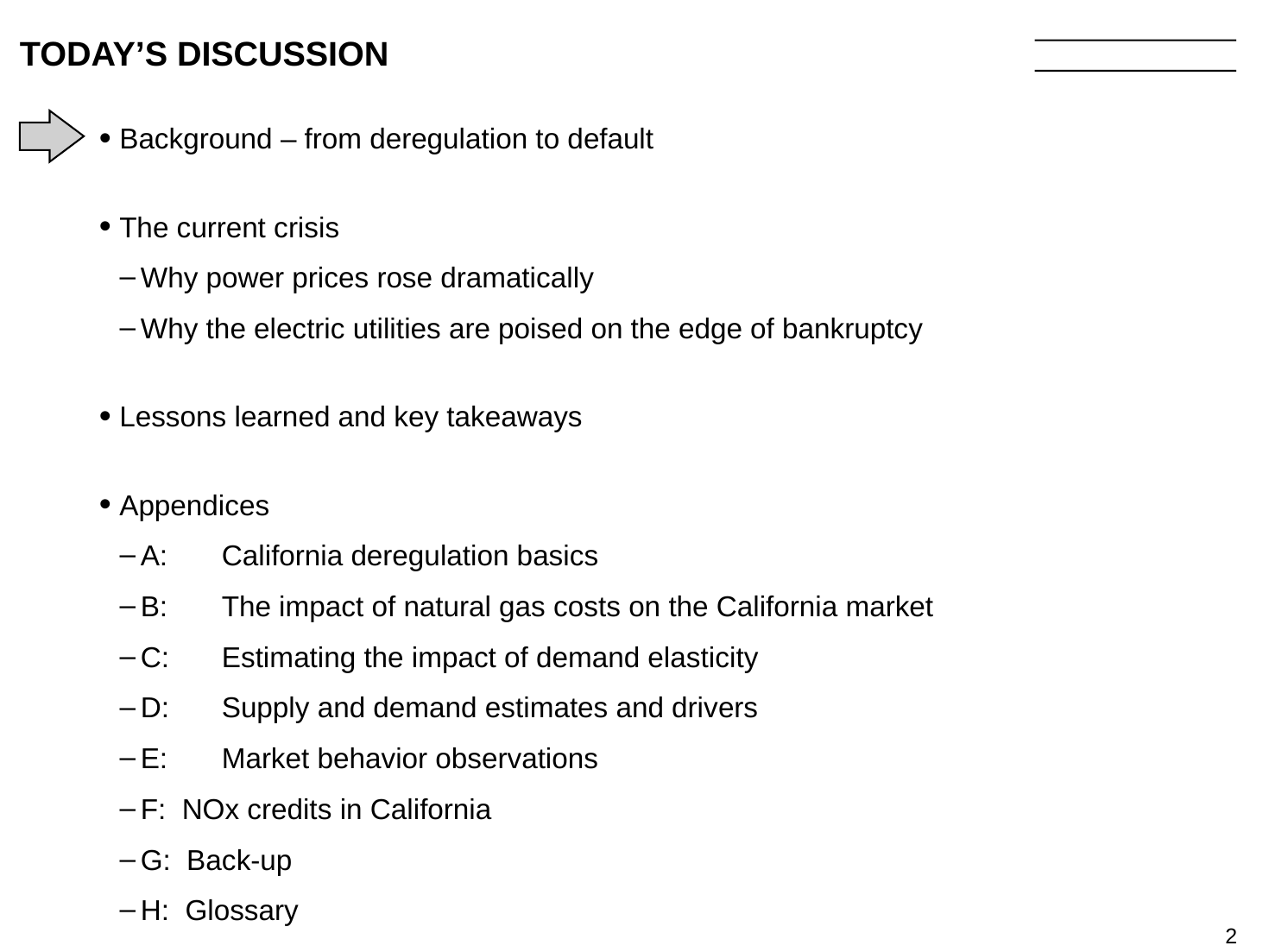

2
# TODAY’S DISCUSSION

Background – from deregulation to default
The current crisis
Why power prices rose dramatically
Why the electric utilities are poised on the edge of bankruptcy
Lessons learned and key takeaways
Appendices
A:	California deregulation basics
B:	The impact of natural gas costs on the California market
C:	Estimating the impact of demand elasticity
D:	Supply and demand estimates and drivers
E:	Market behavior observations
F:  NOx credits in California
G:  Back-up
H:  Glossary